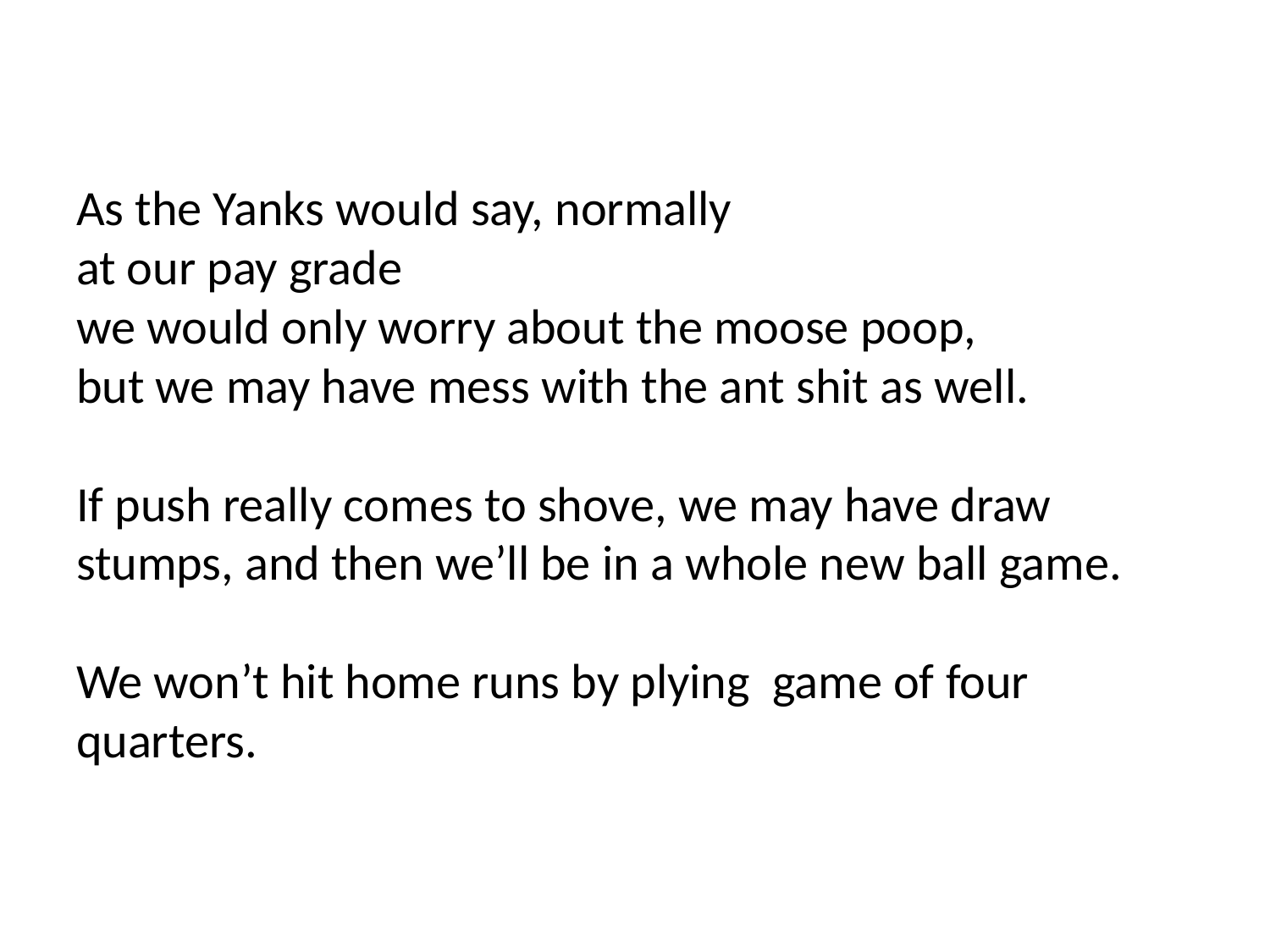

# As the Yanks would say, normally at our pay grade we would only worry about the moose poop, but we may have mess with the ant shit as well. If push really comes to shove, we may have draw stumps, and then we’ll be in a whole new ball game. We won’t hit home runs by plying  game of four quarters.